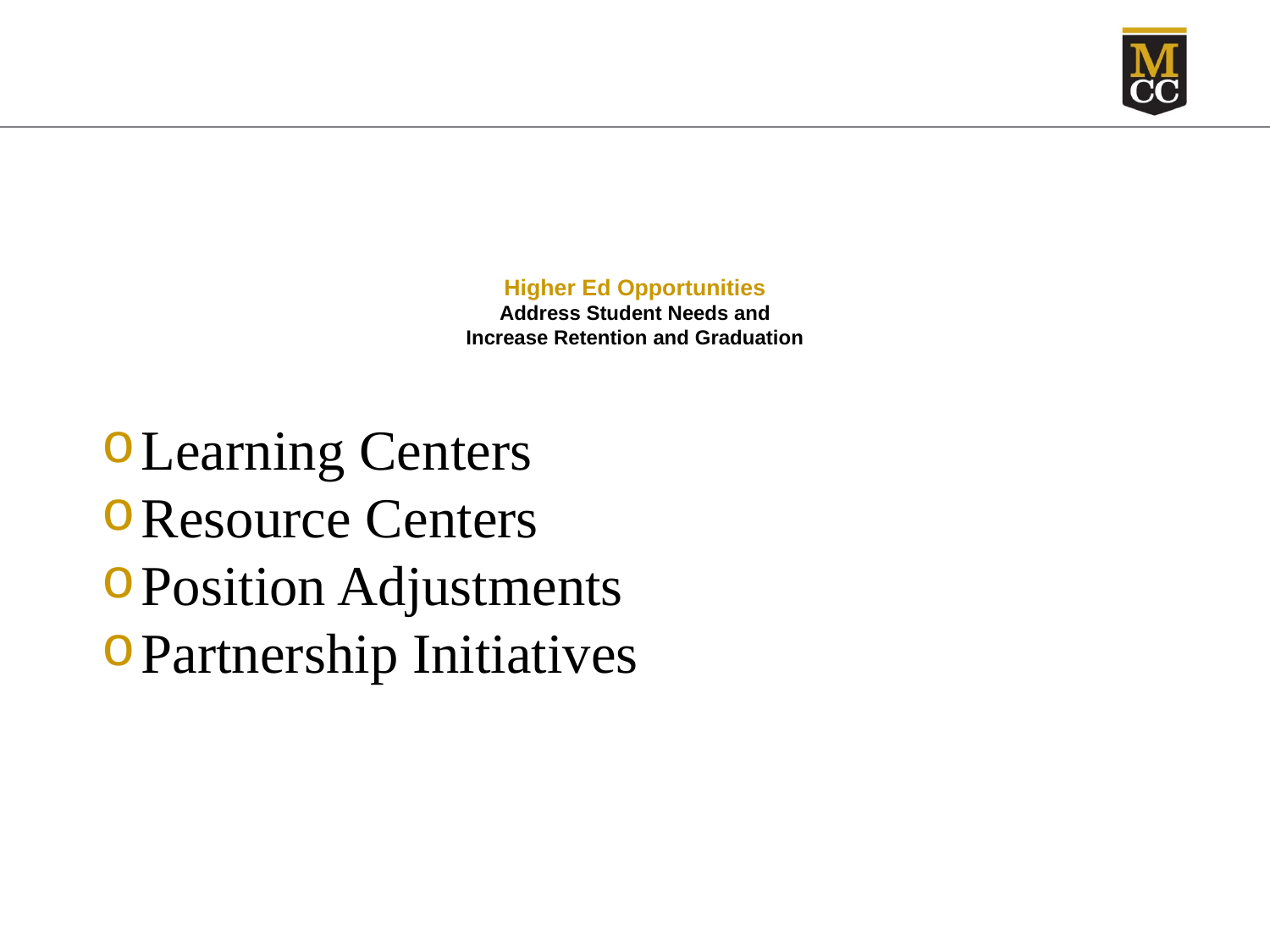

# Higher Ed Opportunities Address Student Needs and Increase Retention and Graduation

Learning Centers
Resource Centers
Position Adjustments
Partnership Initiatives